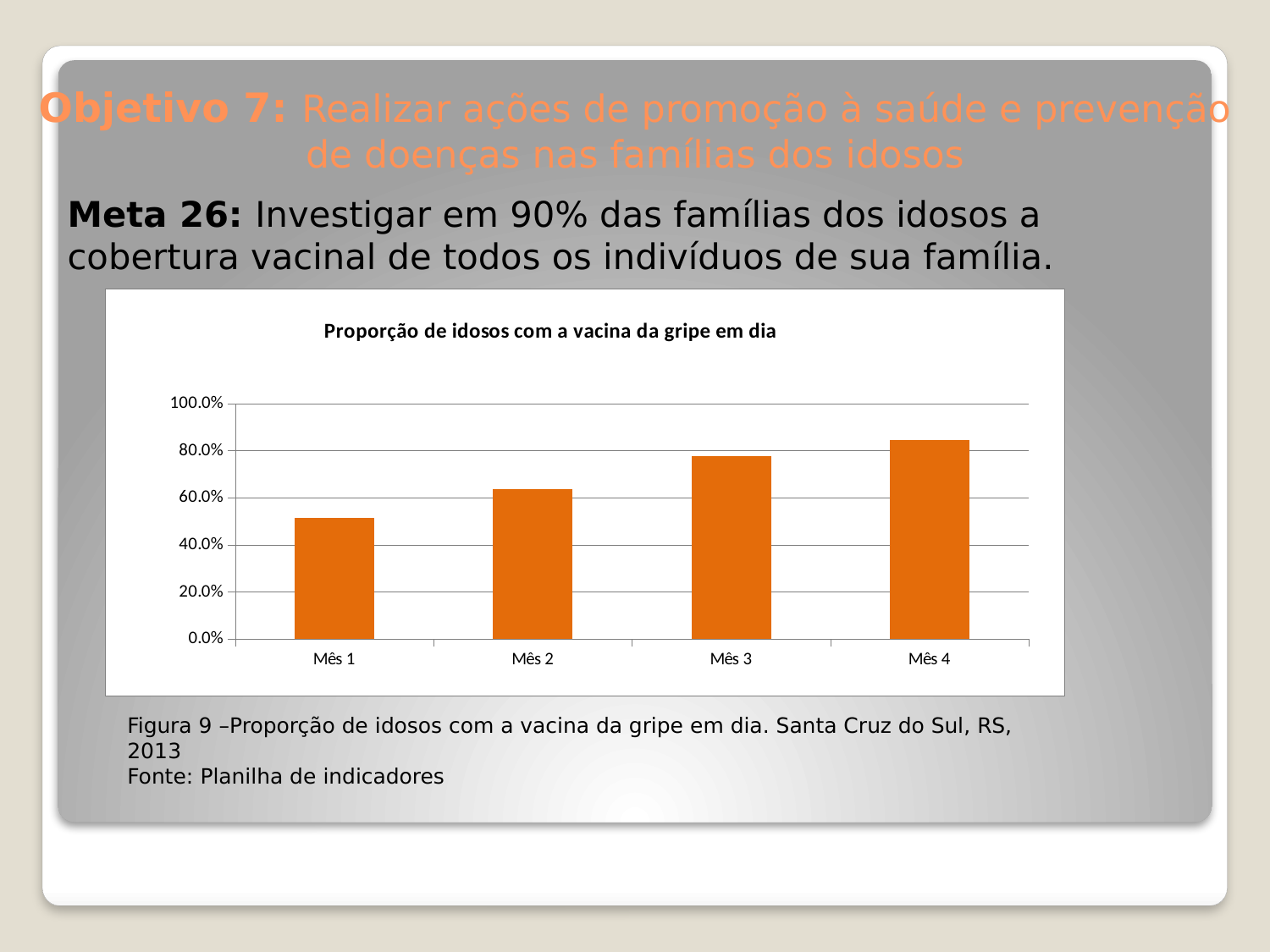

# Objetivo 7: Realizar ações de promoção à saúde e prevenção de doenças nas famílias dos idosos
Meta 26: Investigar em 90% das famílias dos idosos a cobertura vacinal de todos os indivíduos de sua família.

### Chart: Proporção de idosos com a vacina da gripe em dia

| Category | Proporção de idosos que receberam orientação sobre prática de atividade física regular |
|---|---|
| Mês 1 | 0.5151515151515151 |
| Mês 2 | 0.6363636363636367 |
| Mês 3 | 0.777777777777778 |
| Mês 4 | 0.8444444444444447 |
Figura 9 –Proporção de idosos com a vacina da gripe em dia. Santa Cruz do Sul, RS, 2013
Fonte: Planilha de indicadores